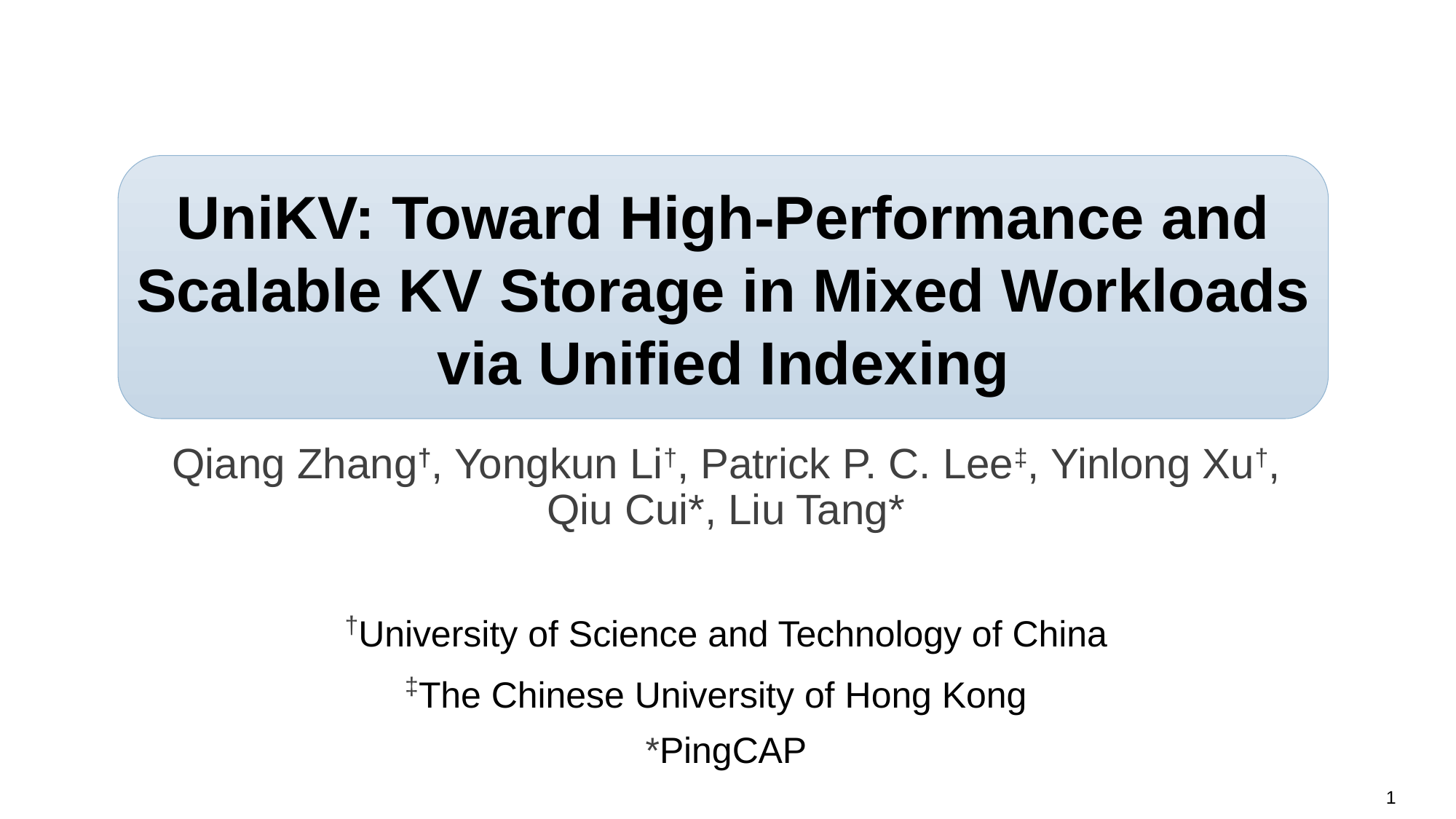

# UniKV: Toward High-Performance and Scalable KV Storage in Mixed Workloads via Unified Indexing

Qiang Zhang†, Yongkun Li†, Patrick P. C. Lee‡, Yinlong Xu†, Qiu Cui*, Liu Tang*

†University of Science and Technology of China
‡The Chinese University of Hong Kong
*PingCAP
1